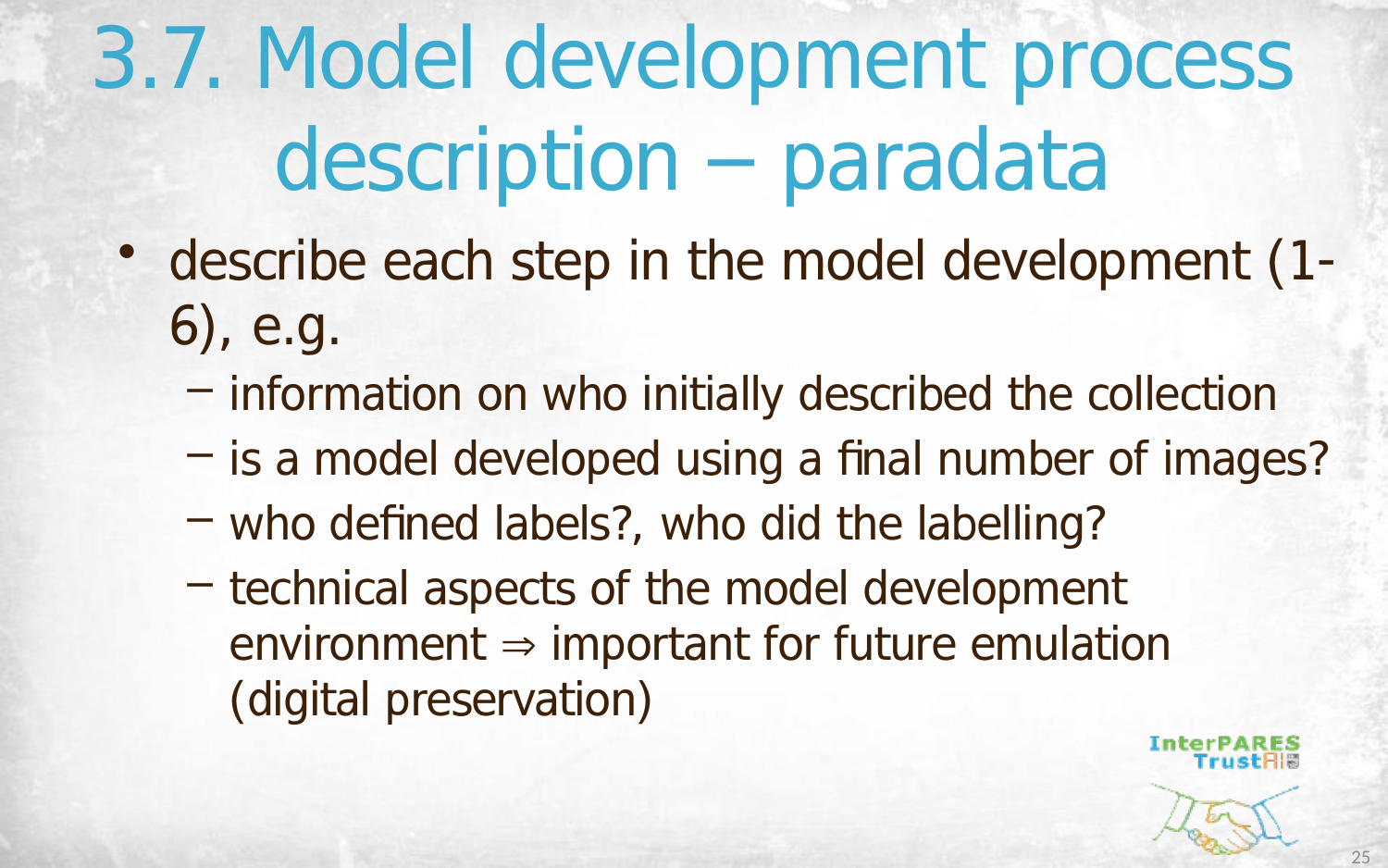

# 3.7. Model development process description – paradata
describe each step in the model development (1-6), e.g.
information on who initially described the collection
is a model developed using a final number of images?
who defined labels?, who did the labelling?
technical aspects of the model development environment ⇒ important for future emulation
(digital preservation)
25